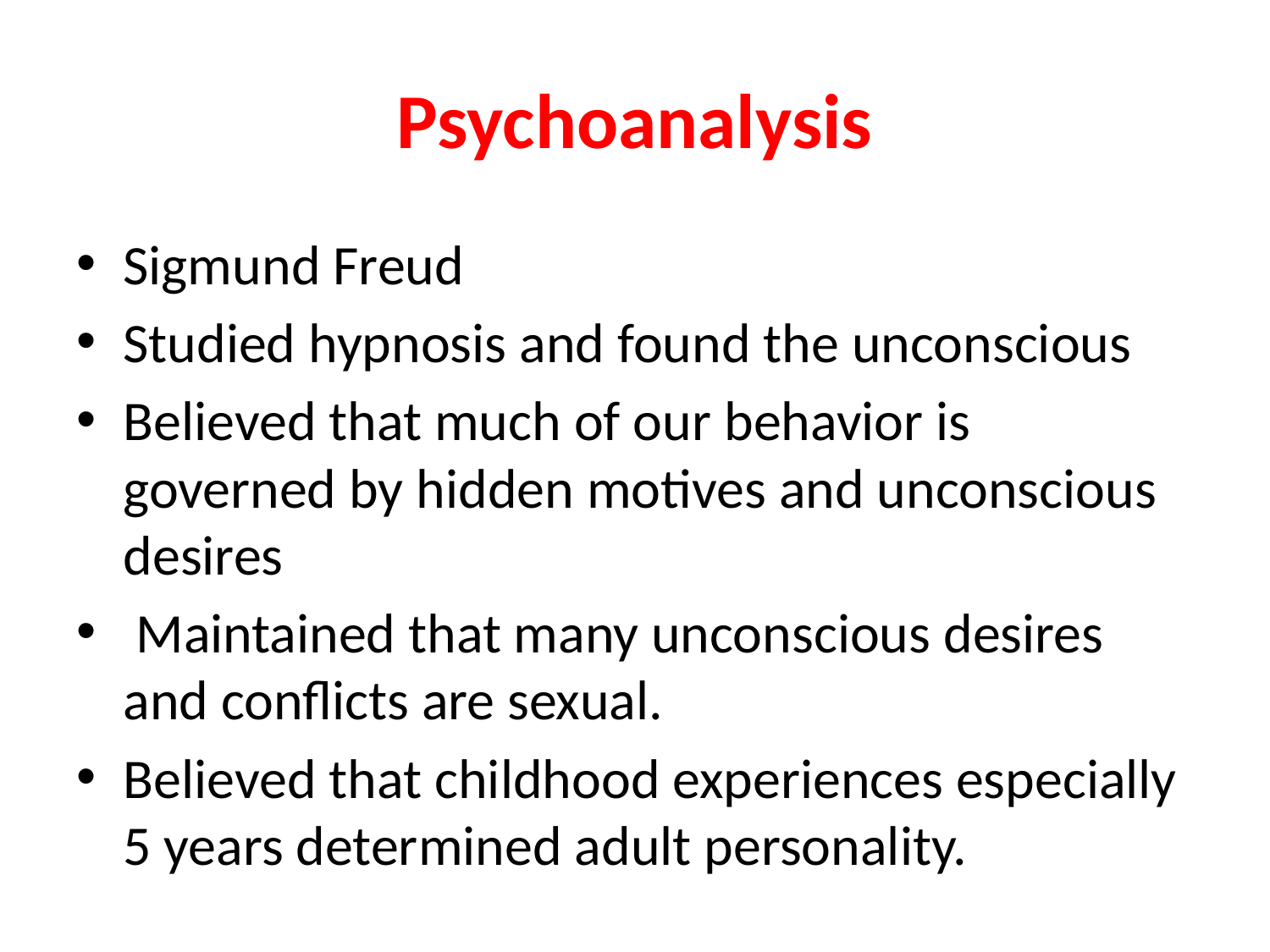

# Psychoanalysis
Sigmund Freud
Studied hypnosis and found the unconscious
Believed that much of our behavior is governed by hidden motives and unconscious desires
 Maintained that many unconscious desires and conflicts are sexual.
Believed that childhood experiences especially 5 years determined adult personality.